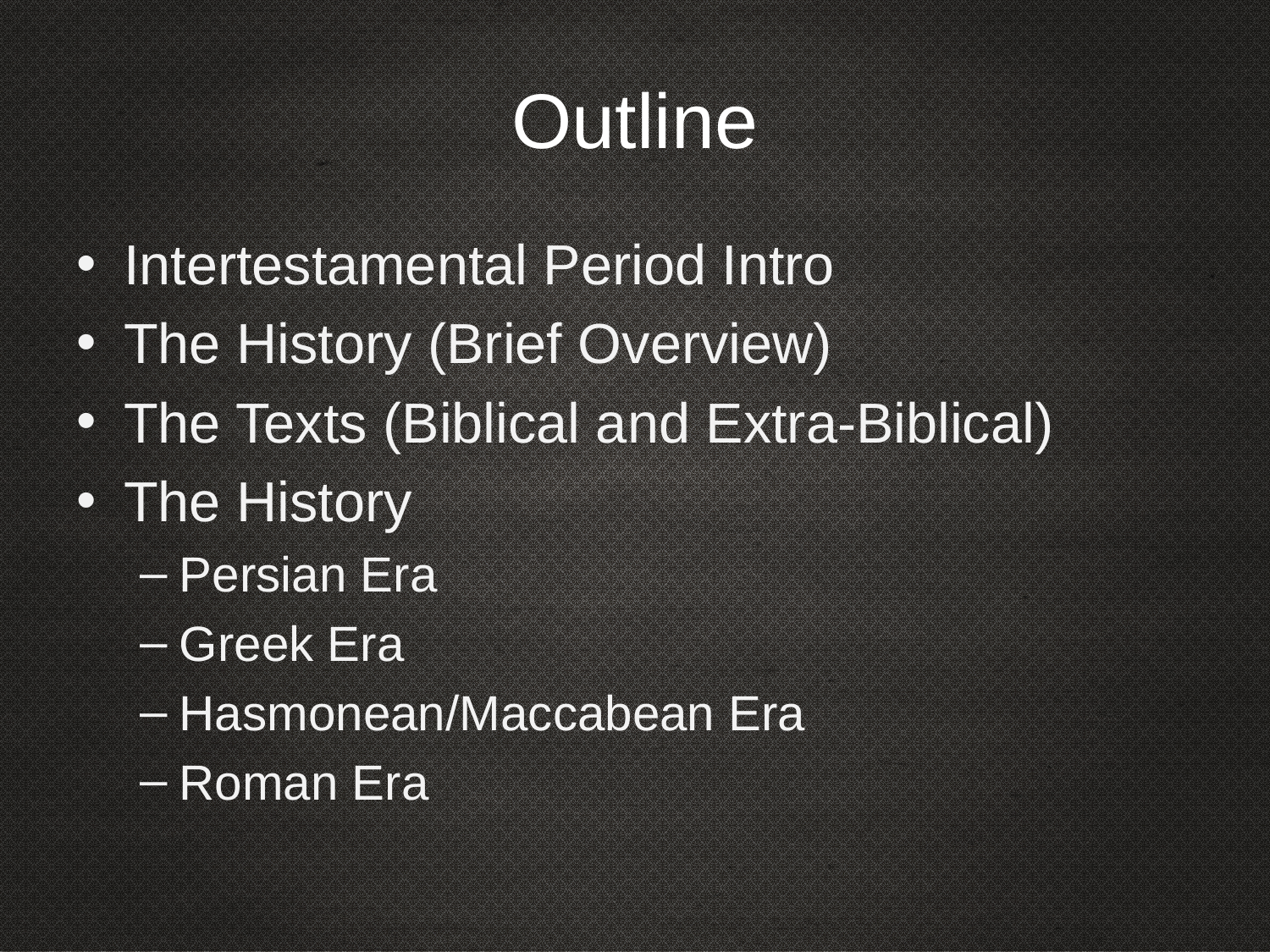

# Outline
Intertestamental Period Intro
The History (Brief Overview)
The Texts (Biblical and Extra-Biblical)
The History
Persian Era
Greek Era
Hasmonean/Maccabean Era
Roman Era